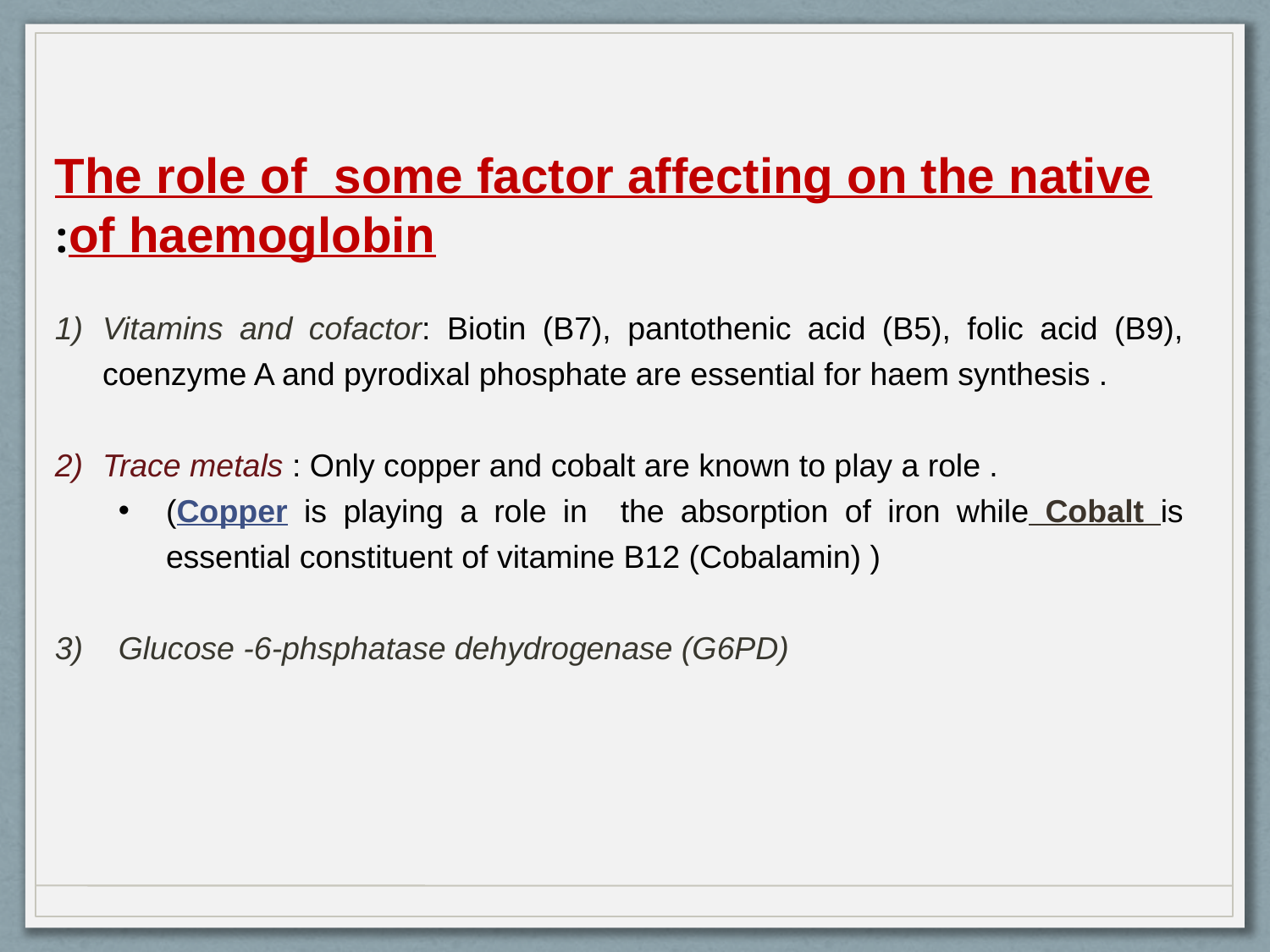

The role of  some factor affecting on the native of haemoglobin:

Vitamins and cofactor: Biotin (B7), pantothenic acid (B5), folic acid (B9), coenzyme A and pyrodixal phosphate are essential for haem synthesis .

Trace metals : Only copper and cobalt are known to play a role .
(Copper is playing a role in  the absorption of iron while Cobalt is essential constituent of vitamine B12 (Cobalamin) )

Glucose -6-phsphatase dehydrogenase (G6PD)